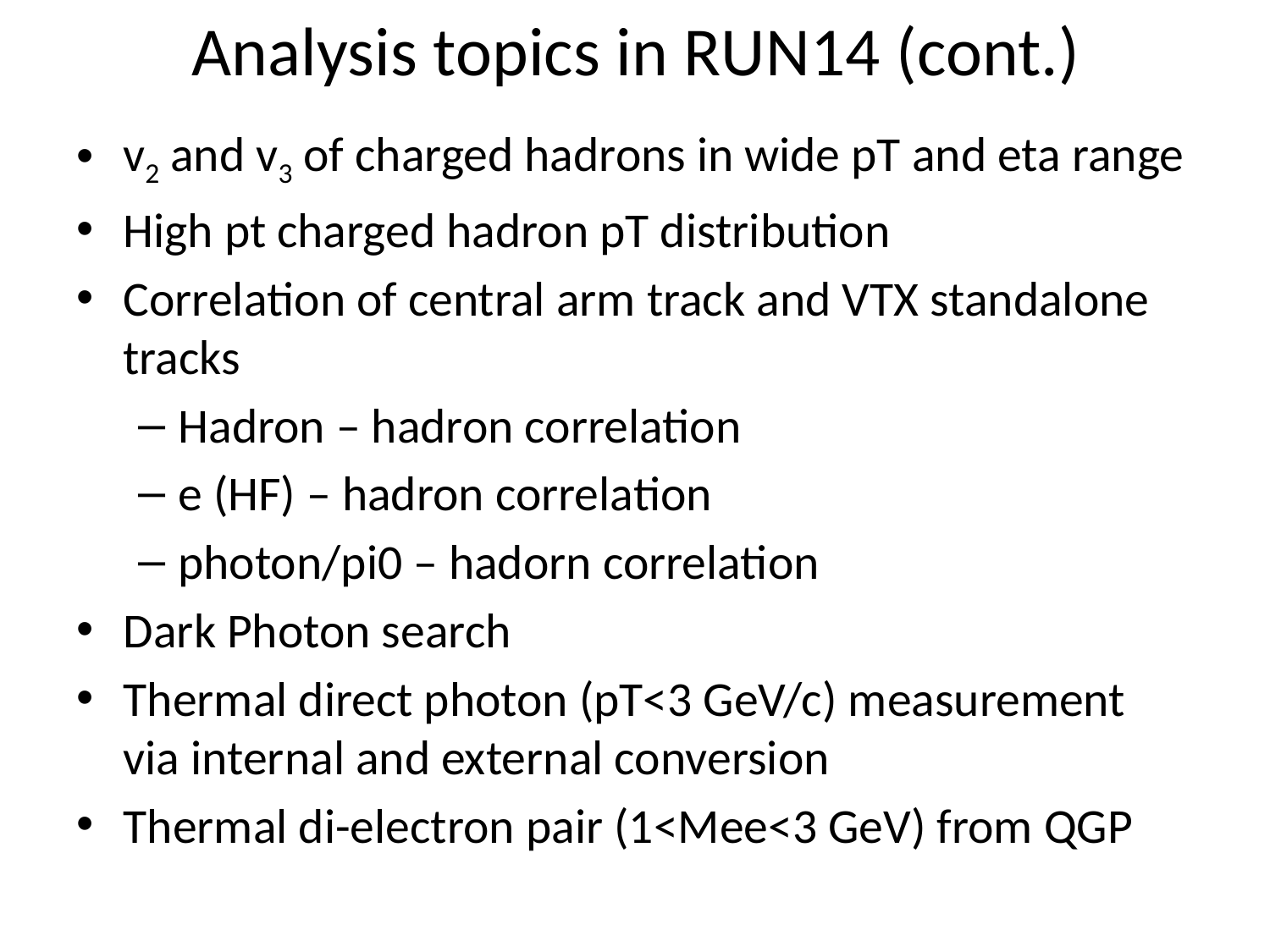

# Analysis topics in RUN14 (cont.)
v2 and v3 of charged hadrons in wide pT and eta range
High pt charged hadron pT distribution
Correlation of central arm track and VTX standalone tracks
Hadron – hadron correlation
e (HF) – hadron correlation
photon/pi0 – hadorn correlation
Dark Photon search
Thermal direct photon (pT<3 GeV/c) measurement via internal and external conversion
Thermal di-electron pair (1<Mee<3 GeV) from QGP